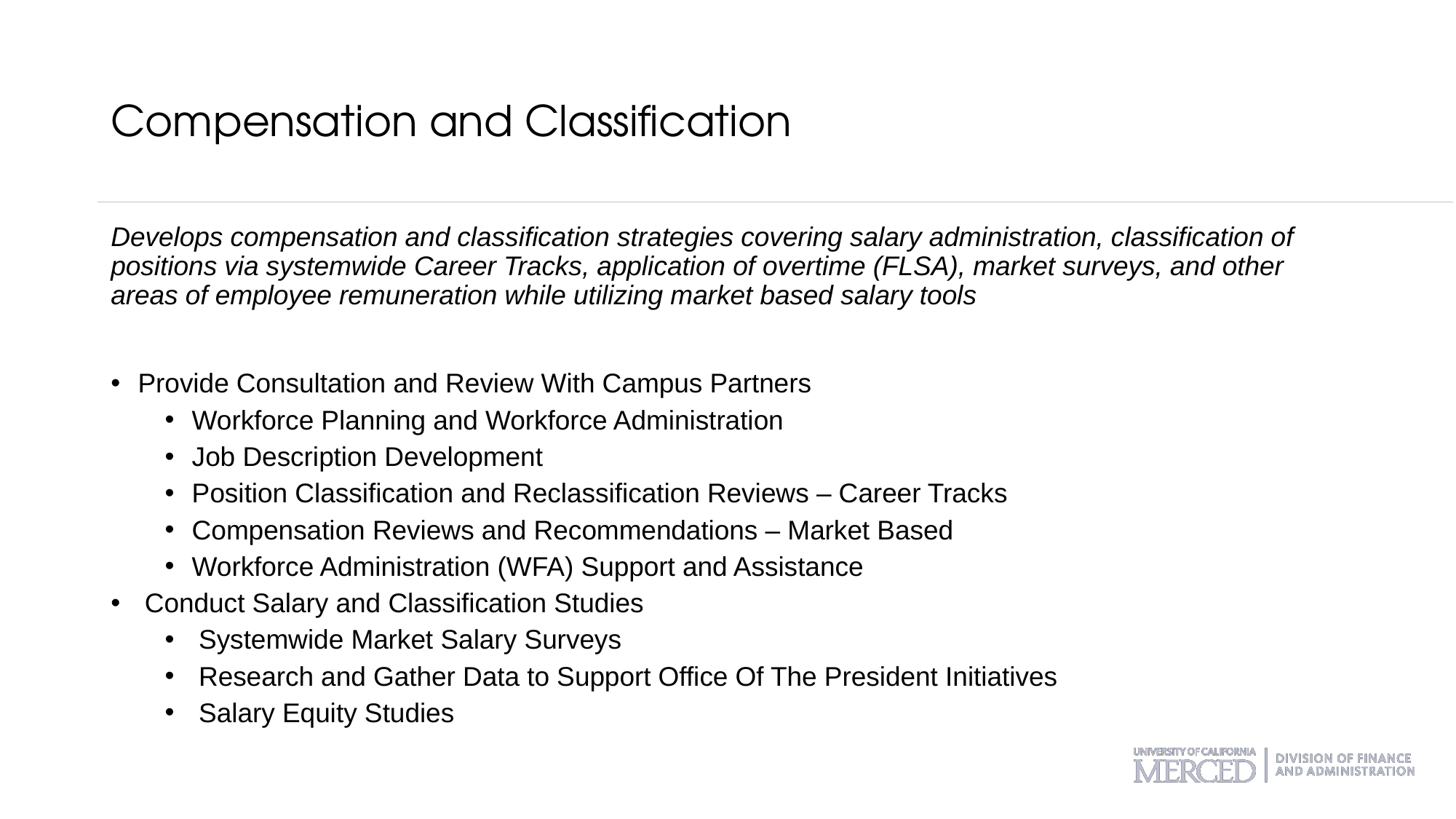

# Compensation and Classification
Develops compensation and classification strategies covering salary administration, classification of positions via systemwide Career Tracks, application of overtime (FLSA), market surveys, and other areas of employee remuneration while utilizing market based salary tools

Provide Consultation and Review With Campus Partners
Workforce Planning and Workforce Administration
Job Description Development
Position Classification and Reclassification Reviews – Career Tracks
Compensation Reviews and Recommendations – Market Based
Workforce Administration (WFA) Support and Assistance
Conduct Salary and Classification Studies
Systemwide Market Salary Surveys
Research and Gather Data to Support Office Of The President Initiatives
Salary Equity Studies